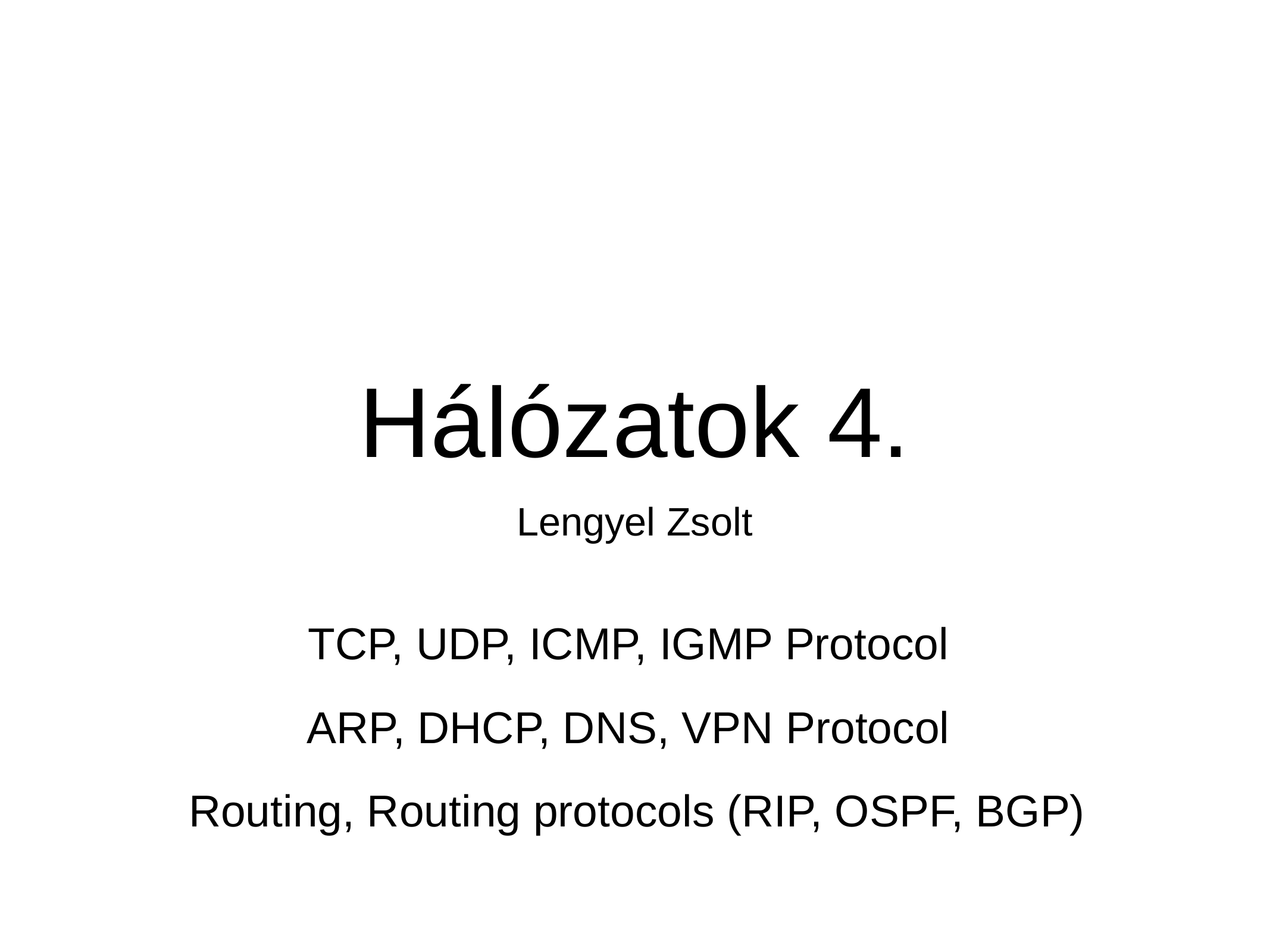

# Hálózatok 4.
Lengyel Zsolt
TCP, UDP, ICMP, IGMP Protocol
ARP, DHCP, DNS, VPN Protocol
Routing, Routing protocols (RIP, OSPF, BGP)